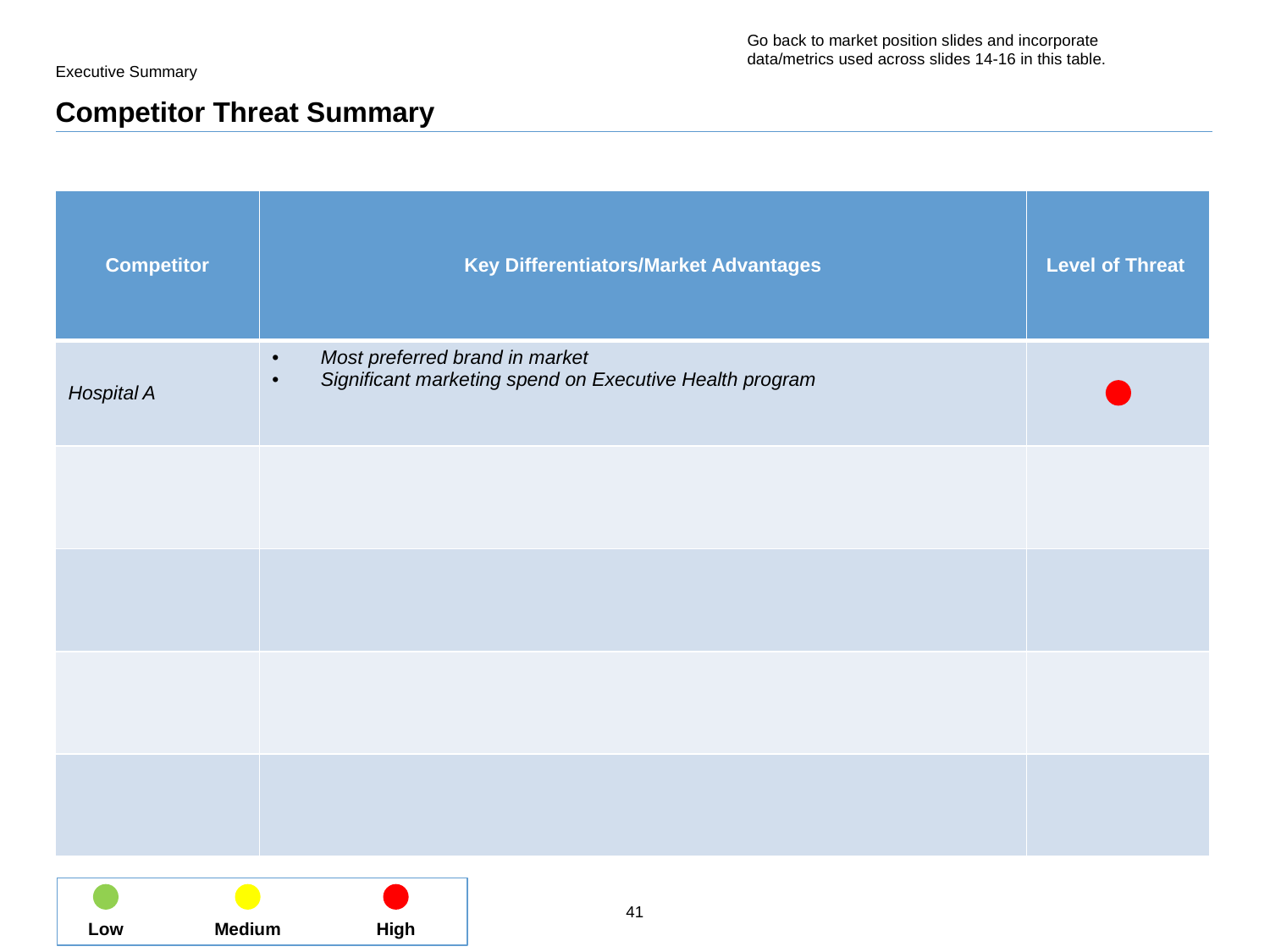

Go back to market position slides and incorporate data/metrics used across slides 14-16 in this table.
Executive Summary
# Competitor Threat Summary
| Competitor | Key Differentiators/Market Advantages | Level of Threat |
| --- | --- | --- |
| Hospital A | Most preferred brand in market Significant marketing spend on Executive Health program |  |
|  |  |  |
|  |  |  |
|  |  |  |
|  |  |  |

41
Low
Medium
High